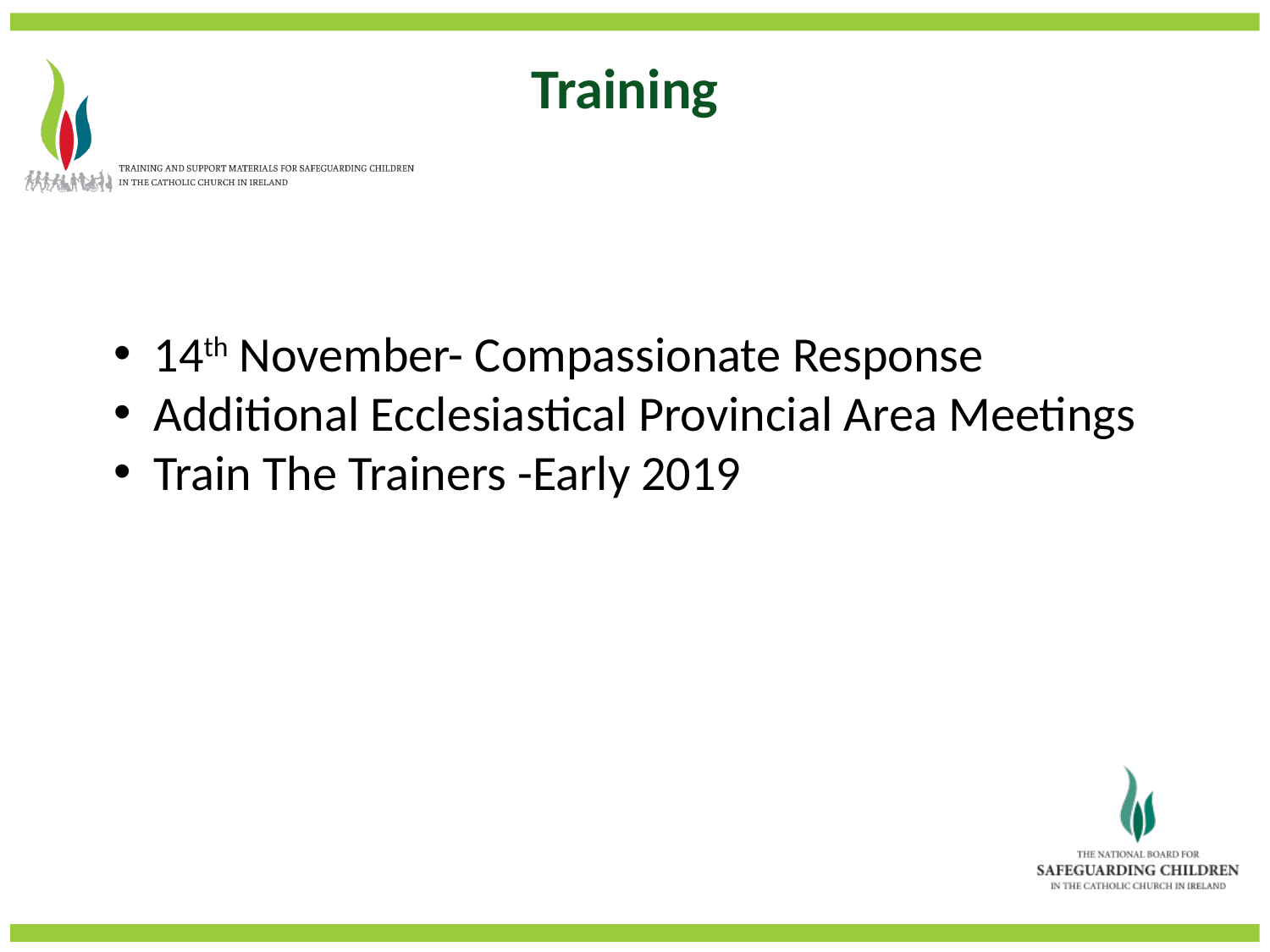

Training
14th November- Compassionate Response
Additional Ecclesiastical Provincial Area Meetings
Train The Trainers -Early 2019